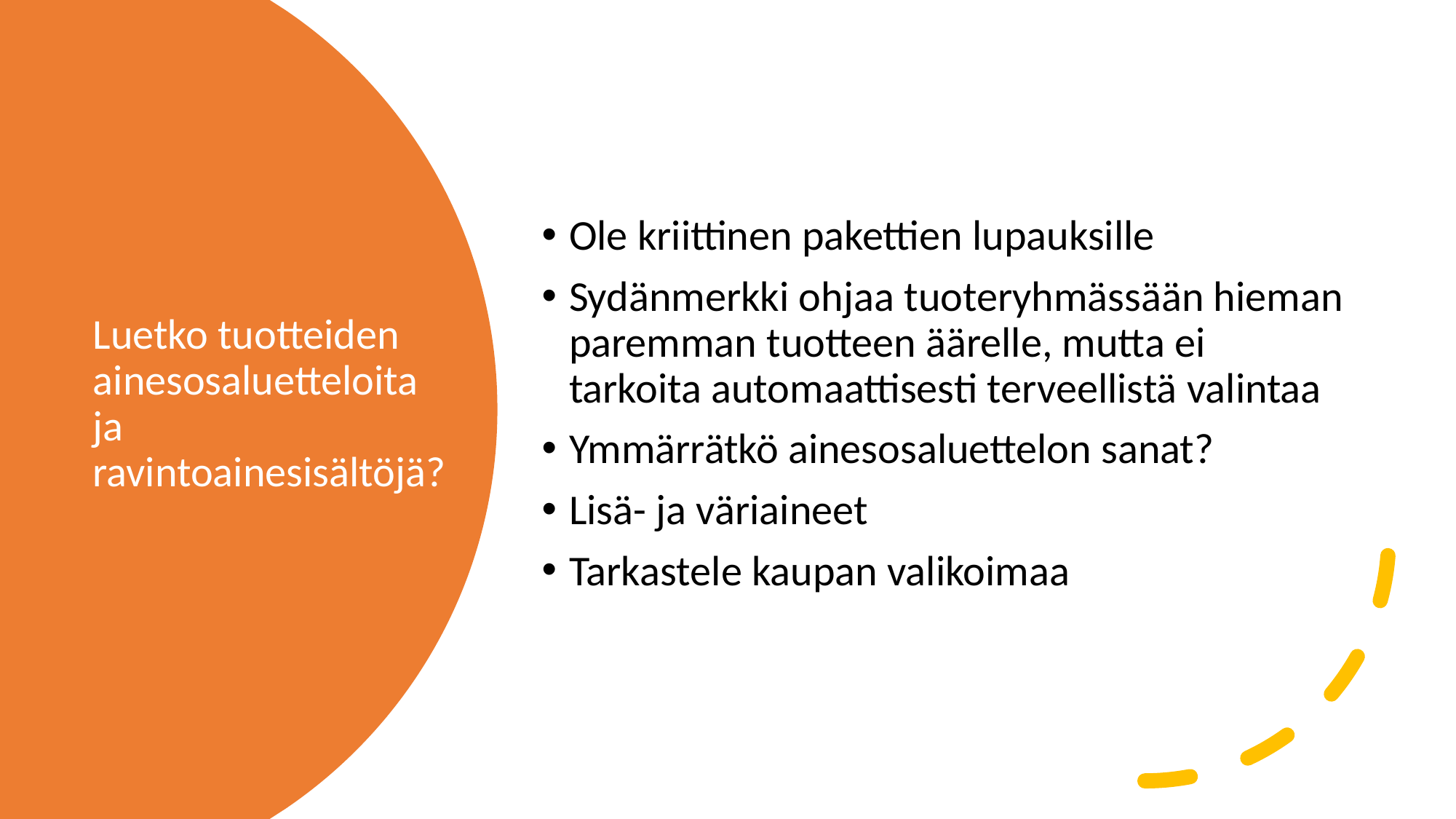

Ole kriittinen pakettien lupauksille
Sydänmerkki ohjaa tuoteryhmässään hieman paremman tuotteen äärelle, mutta ei tarkoita automaattisesti terveellistä valintaa
Ymmärrätkö ainesosaluettelon sanat?
Lisä- ja väriaineet
Tarkastele kaupan valikoimaa
# Luetko tuotteiden ainesosaluetteloita ja ravintoainesisältöjä?